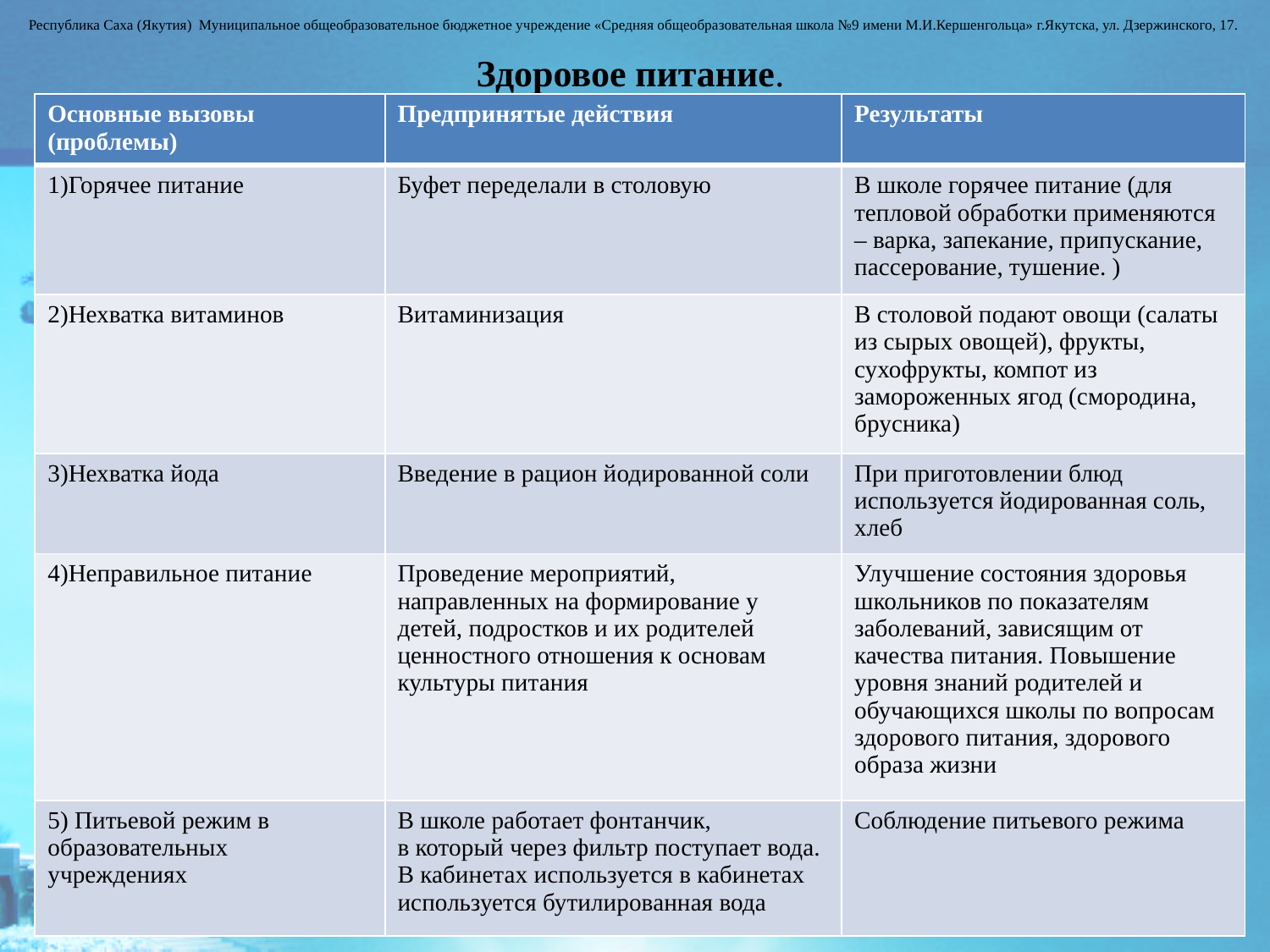

Республика Саха (Якутия)  Муниципальное общеобразовательное бюджетное учреждение «Средняя общеобразовательная школа №9 имени М.И.Кершенгольца» г.Якутска, ул. Дзержинского, 17.
# Здоровое питание.
| Основные вызовы (проблемы) | Предпринятые действия | Результаты |
| --- | --- | --- |
| 1)Горячее питание | Буфет переделали в столовую | В школе горячее питание (для тепловой обработки применяются – варка, запекание, припускание, пассерование, тушение. ) |
| 2)Нехватка витаминов | Витаминизация | В столовой подают овощи (салаты из сырых овощей), фрукты, сухофрукты, компот из замороженных ягод (смородина, брусника) |
| 3)Нехватка йода | Введение в рацион йодированной соли | При приготовлении блюд используется йодированная соль, хлеб |
| 4)Неправильное питание | Проведение мероприятий, направленных на формирование у детей, подростков и их родителей ценностного отношения к основам культуры питания | Улучшение состояния здоровья школьников по показателям заболеваний, зависящим от качества питания. Повышение уровня знаний родителей и обучающихся школы по вопросам здорового питания, здорового образа жизни |
| 5) Питьевой режим в образовательных учреждениях | В школе работает фонтанчик, в который через фильтр поступает вода. В кабинетах используется в кабинетах используется бутилированная вода | Соблюдение питьевого режима |